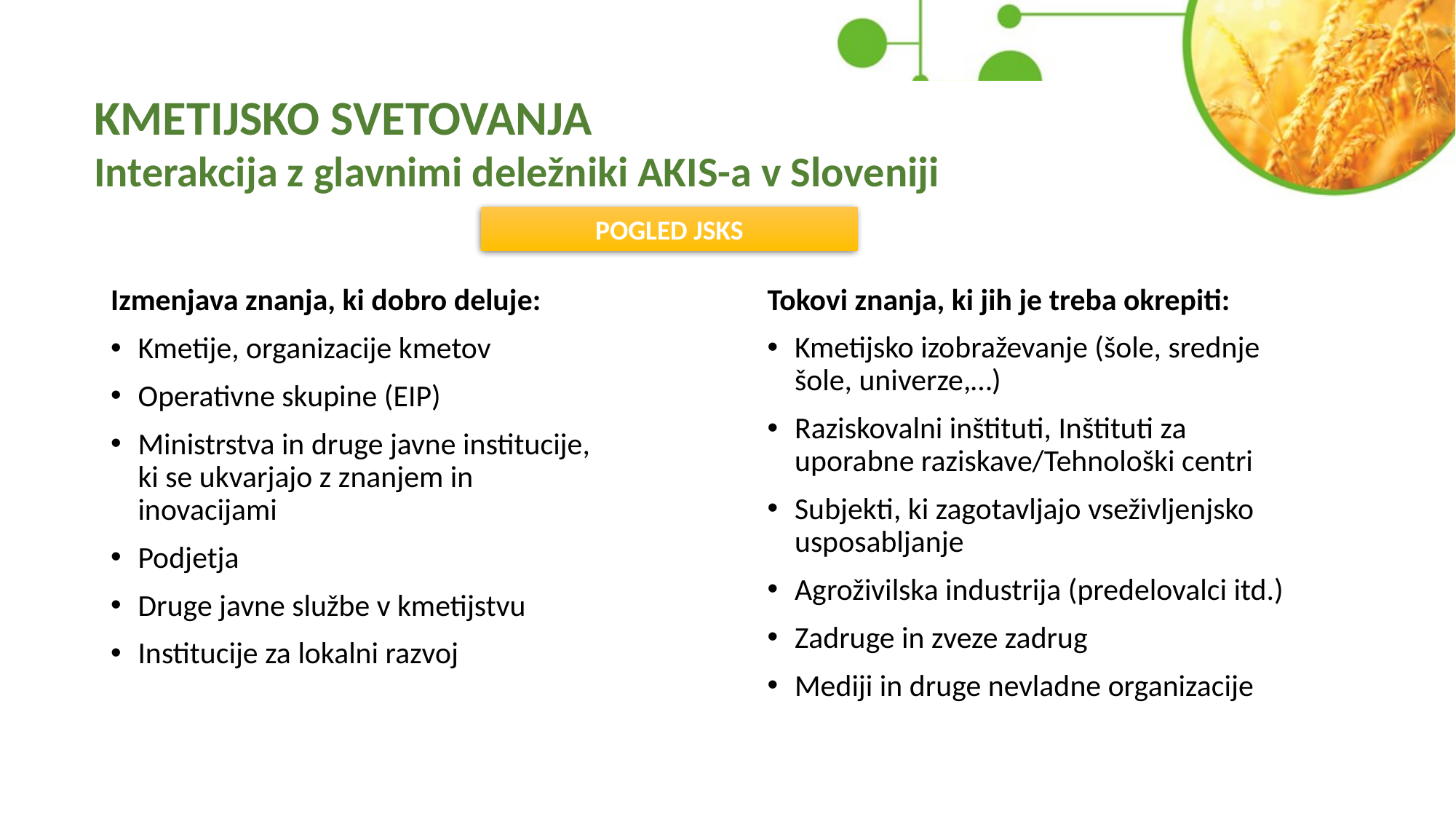

KMETIJSKO SVETOVANJA
Interakcija z glavnimi deležniki AKIS-a v Sloveniji
POGLED JSKS

Tokovi znanja, ki jih je treba okrepiti:
Kmetijsko izobraževanje (šole, srednje šole, univerze,…)
Raziskovalni inštituti, Inštituti za uporabne raziskave/Tehnološki centri
Subjekti, ki zagotavljajo vseživljenjsko usposabljanje
Agroživilska industrija (predelovalci itd.)
Zadruge in zveze zadrug
Mediji in druge nevladne organizacije
Izmenjava znanja, ki dobro deluje:
Kmetije, organizacije kmetov
Operativne skupine (EIP)
Ministrstva in druge javne institucije, ki se ukvarjajo z znanjem in inovacijami
Podjetja
Druge javne službe v kmetijstvu
Institucije za lokalni razvoj